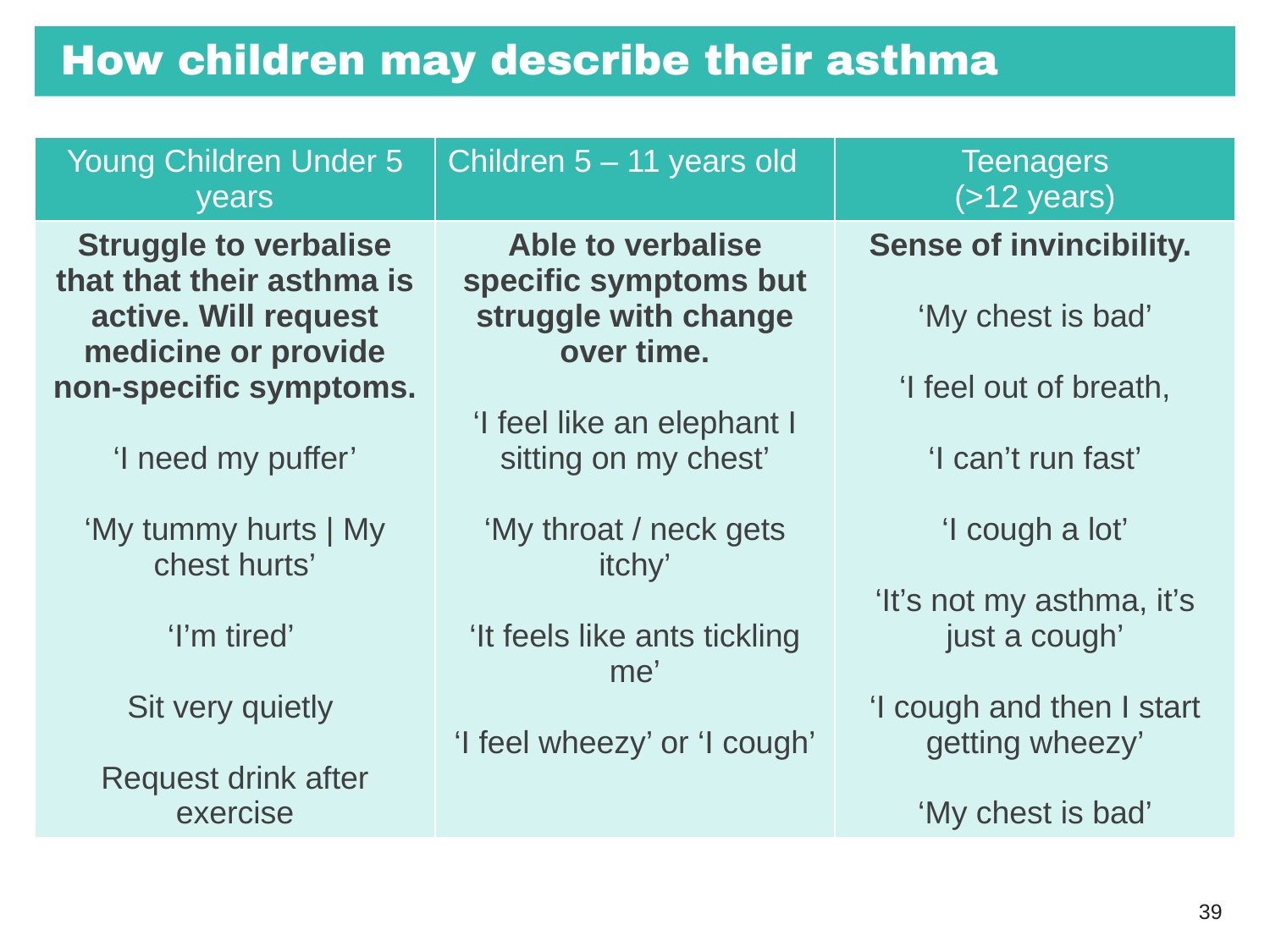

# How children may describe their asthma
| Young Children Under 5 years | Children 5 – 11 years old | Teenagers (>12 years) |
| --- | --- | --- |
| Struggle to verbalise that that their asthma is active. Will request medicine or provide non-specific symptoms. ‘I need my puffer’ ‘My tummy hurts | My chest hurts’ ‘I’m tired’ Sit very quietly Request drink after exercise | Able to verbalise specific symptoms but struggle with change over time. ‘I feel like an elephant I sitting on my chest’ ‘My throat / neck gets itchy’ ‘It feels like ants tickling me’ ‘I feel wheezy’ or ‘I cough’ | Sense of invincibility. ‘My chest is bad’ ‘I feel out of breath, ‘I can’t run fast’ ‘I cough a lot’ ‘It’s not my asthma, it’s just a cough’ ‘I cough and then I start getting wheezy’ ‘My chest is bad’ |
39